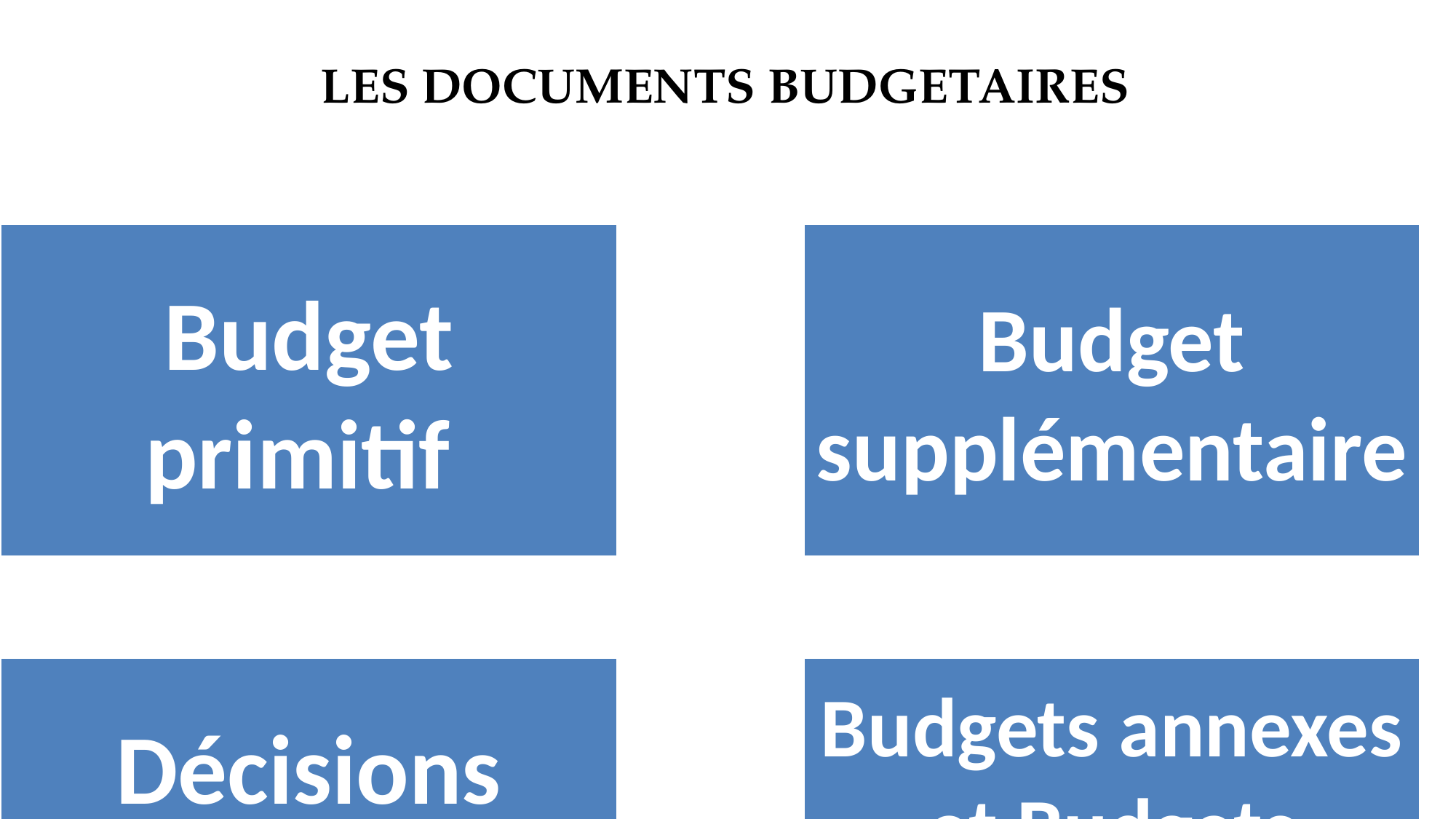

# LES DOCUMENTS BUDGETAIRES
Budget primitif
Budget supplémentaire